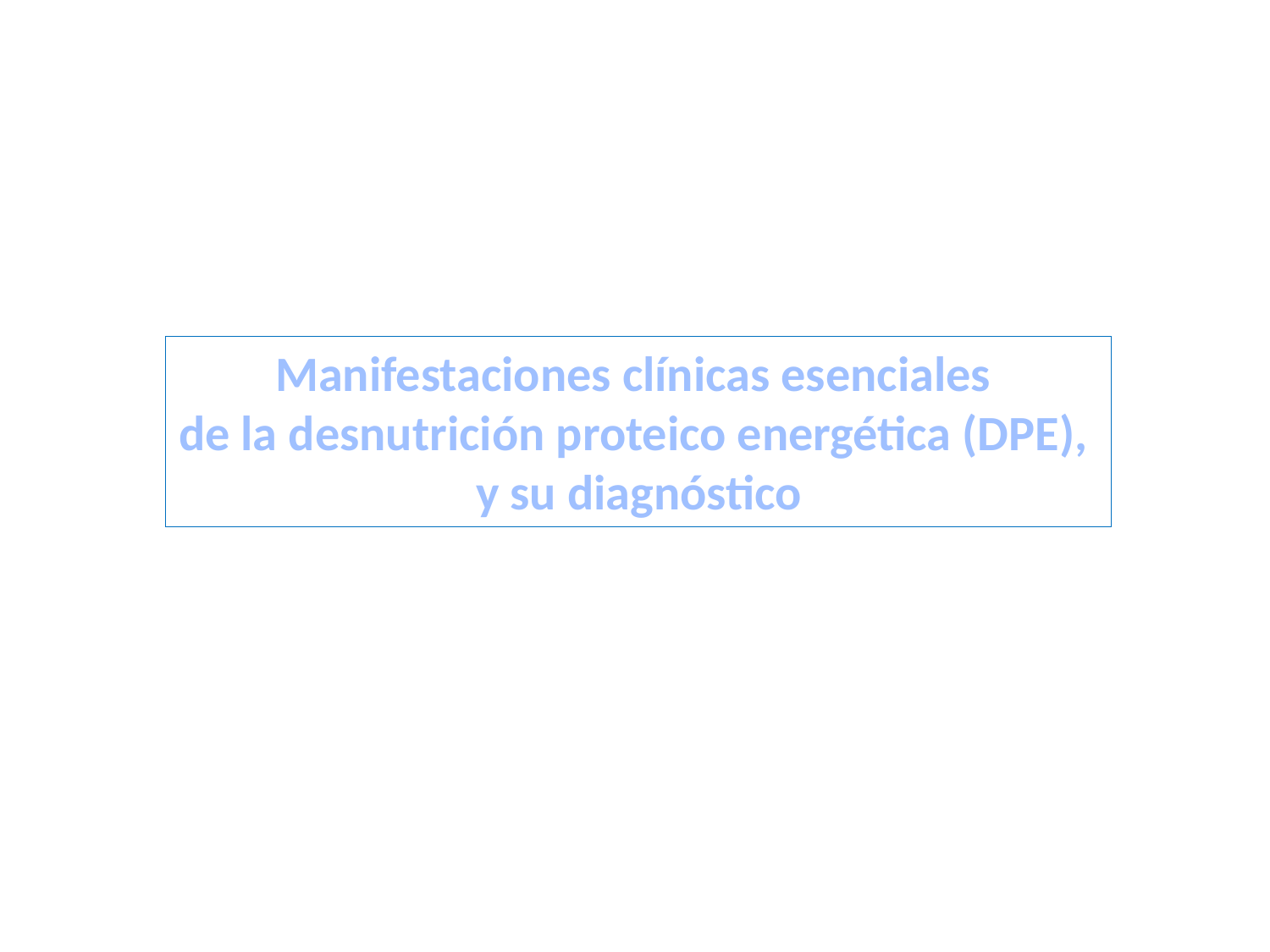

Manifestaciones clínicas esenciales
de la desnutrición proteico energética (DPE),
y su diagnóstico